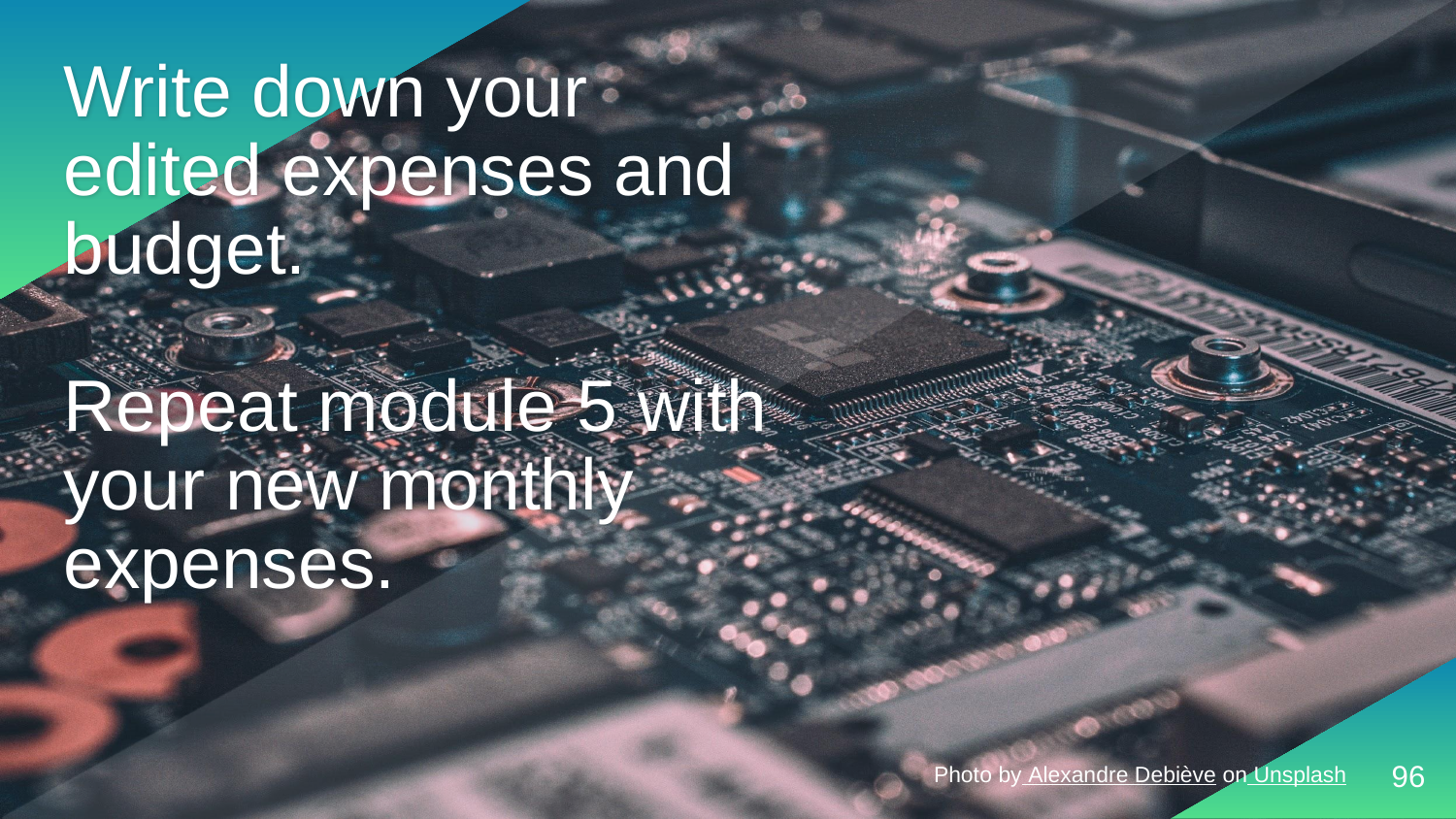

# Write down your edited expenses and budget.

Repeat module 5 with your new monthly expenses.
96
Photo by Alexandre Debiève on Unsplash